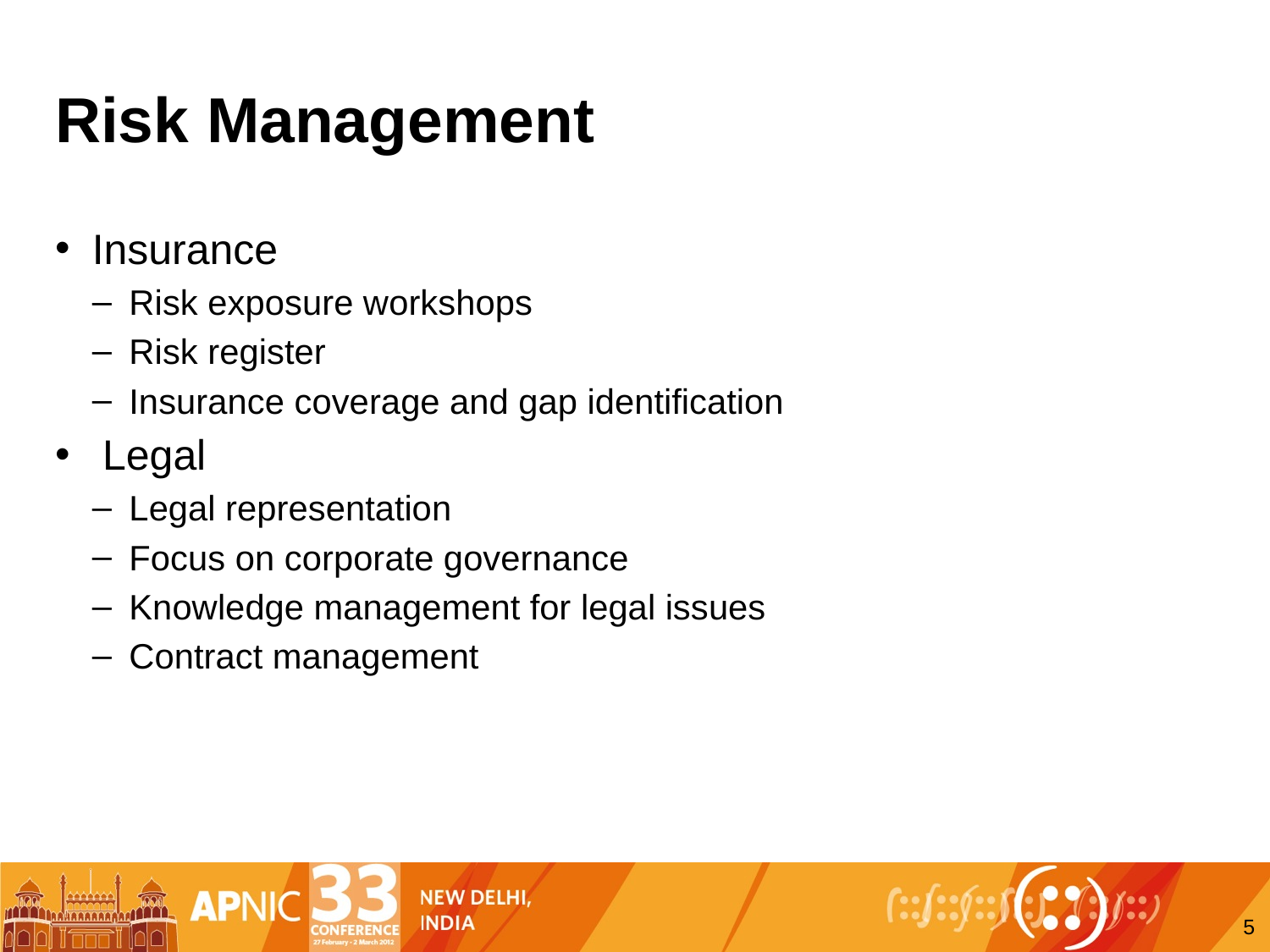

# Risk Management
Insurance
Risk exposure workshops
Risk register
Insurance coverage and gap identification
Legal
Legal representation
Focus on corporate governance
Knowledge management for legal issues
Contract management

5